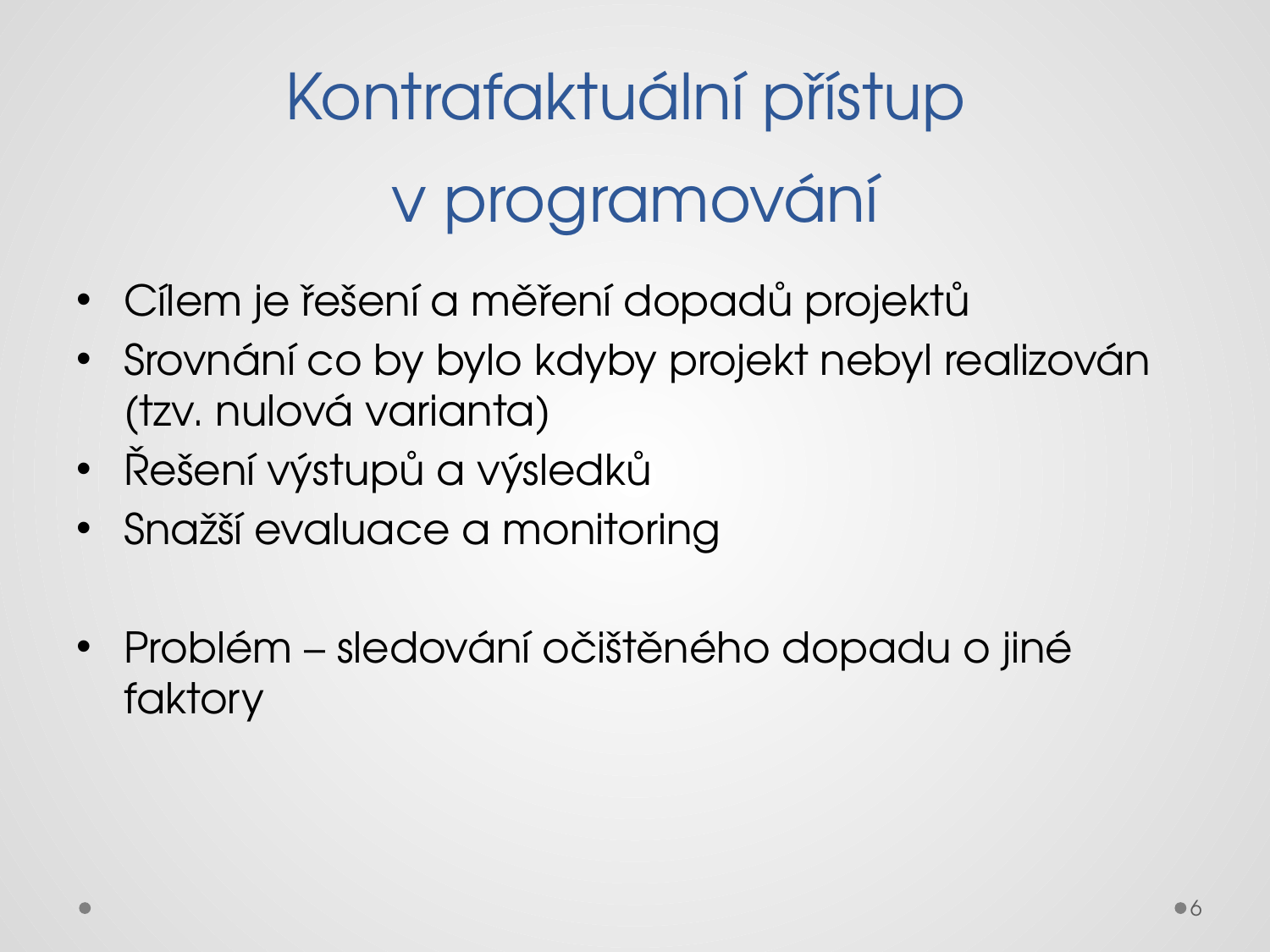

# Kontrafaktuální přístup v programování
Cílem je řešení a měření dopadů projektů
Srovnání co by bylo kdyby projekt nebyl realizován (tzv. nulová varianta)
Řešení výstupů a výsledků
Snažší evaluace a monitoring

Problém – sledování očištěného dopadu o jiné faktory
6